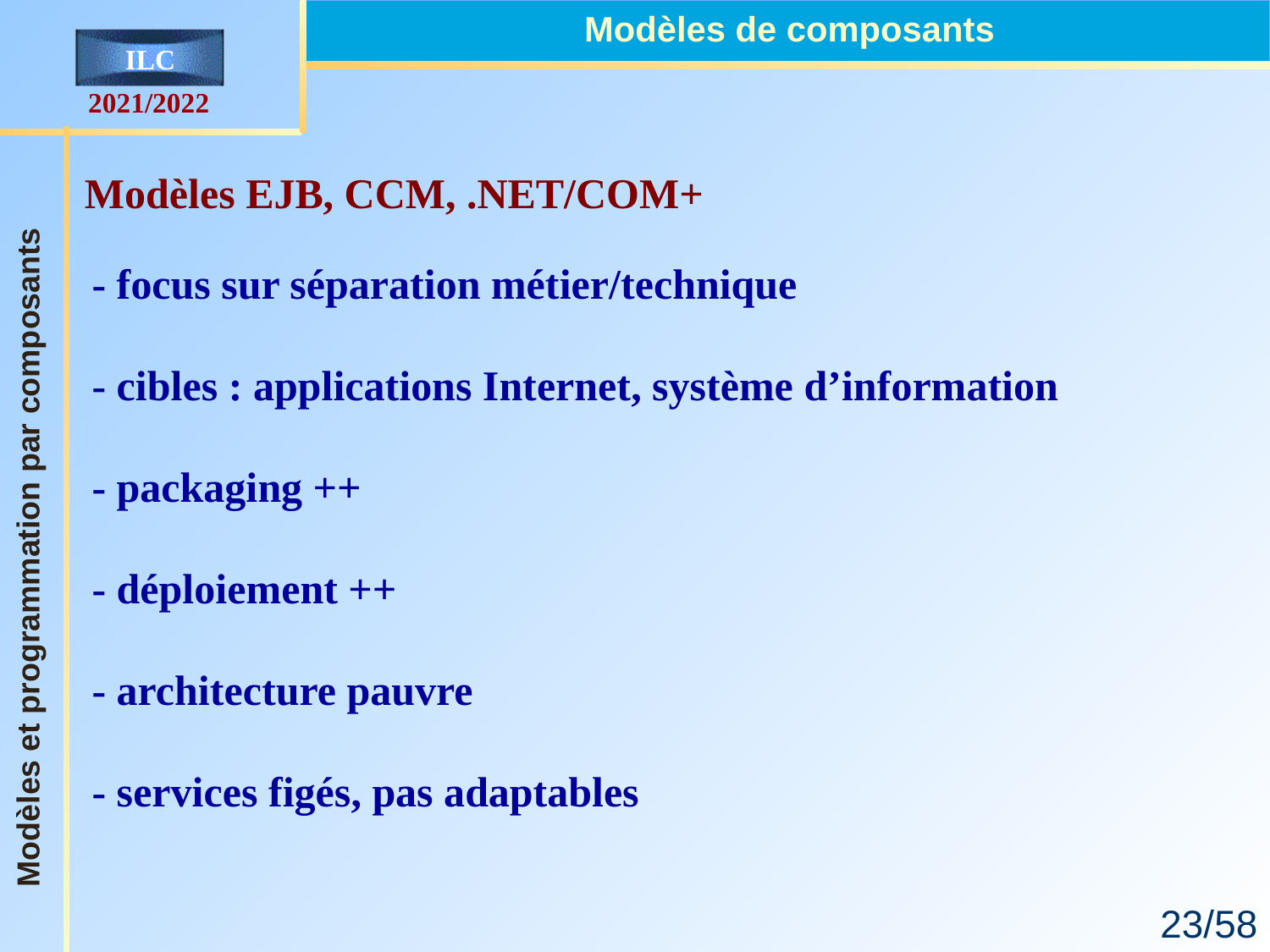

Modèles de composants
Modèles EJB, CCM, .NET/COM+
- focus sur séparation métier/technique

- cibles : applications Internet, système d’information

- packaging ++

- déploiement ++

- architecture pauvre

- services figés, pas adaptables